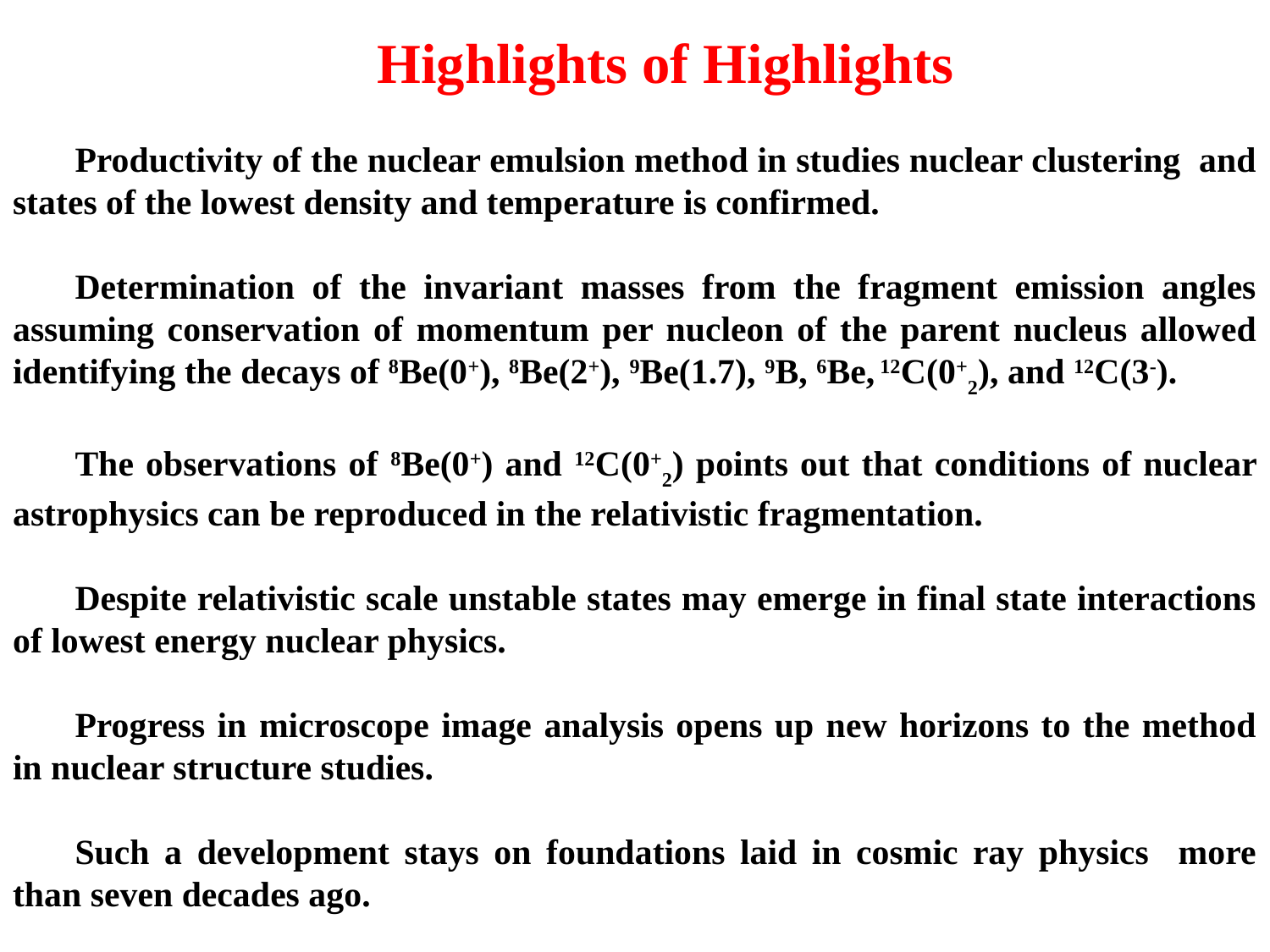

Highlights of Highlights

Productivity of the nuclear emulsion method in studies nuclear clustering  and states of the lowest density and temperature is confirmed.

Determination of the invariant masses from the fragment emission angles assuming conservation of momentum per nucleon of the parent nucleus allowed identifying the decays of 8Be(0+), 8Be(2+), 9Be(1.7), 9B, 6Be, 12С(0+2), and 12C(3-).

The observations of 8Be(0+) and 12С(0+2) points out that conditions of nuclear astrophysics can be reproduced in the relativistic fragmentation.

Despite relativistic scale unstable states may emerge in final state interactions of lowest energy nuclear physics.

Progress in microscope image analysis opens up new horizons to the method in nuclear structure studies.

Such a development stays on foundations laid in cosmic ray physics  more than seven decades ago.